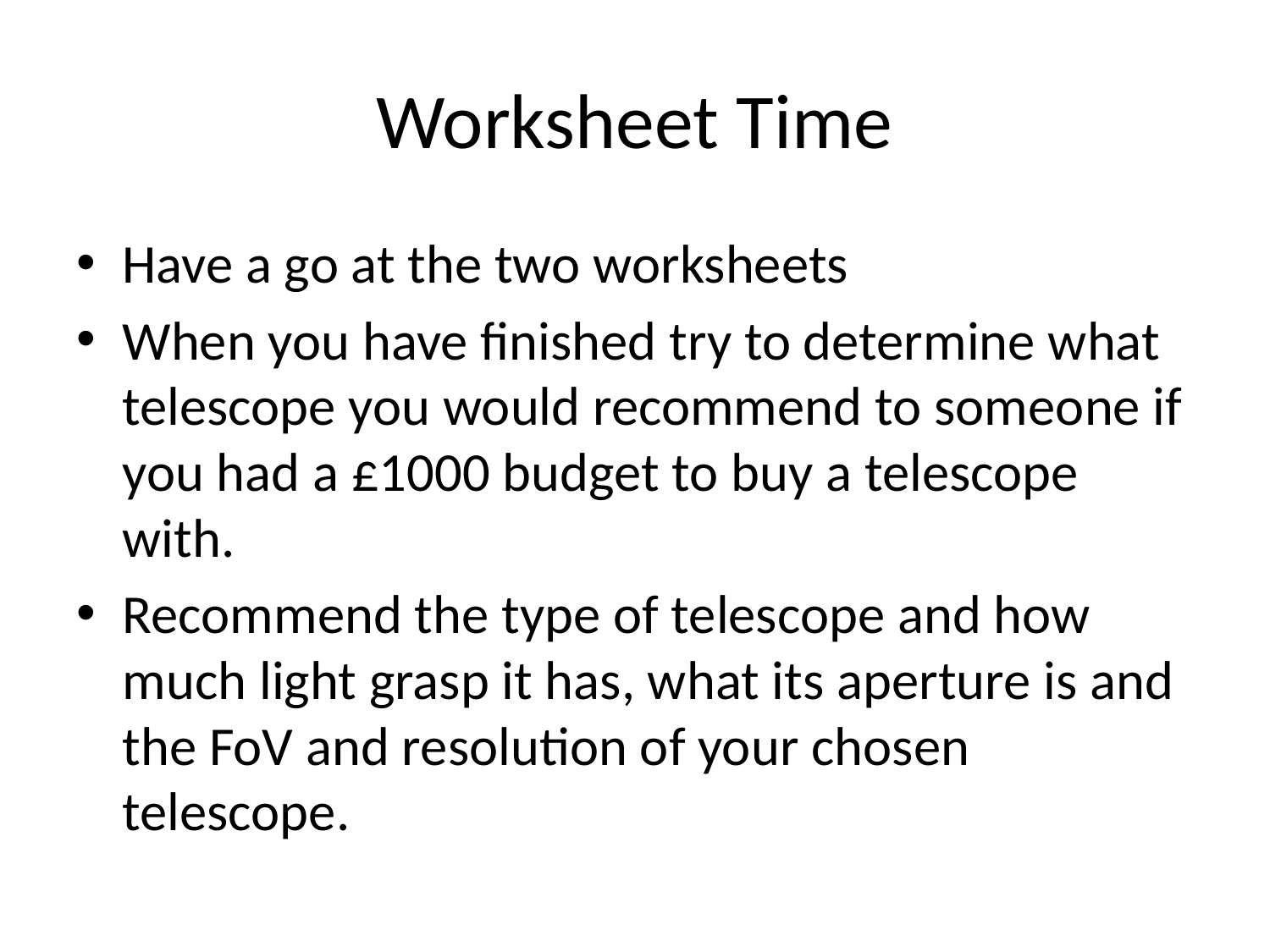

# Worksheet Time
Have a go at the two worksheets
When you have finished try to determine what telescope you would recommend to someone if you had a £1000 budget to buy a telescope with.
Recommend the type of telescope and how much light grasp it has, what its aperture is and the FoV and resolution of your chosen telescope.